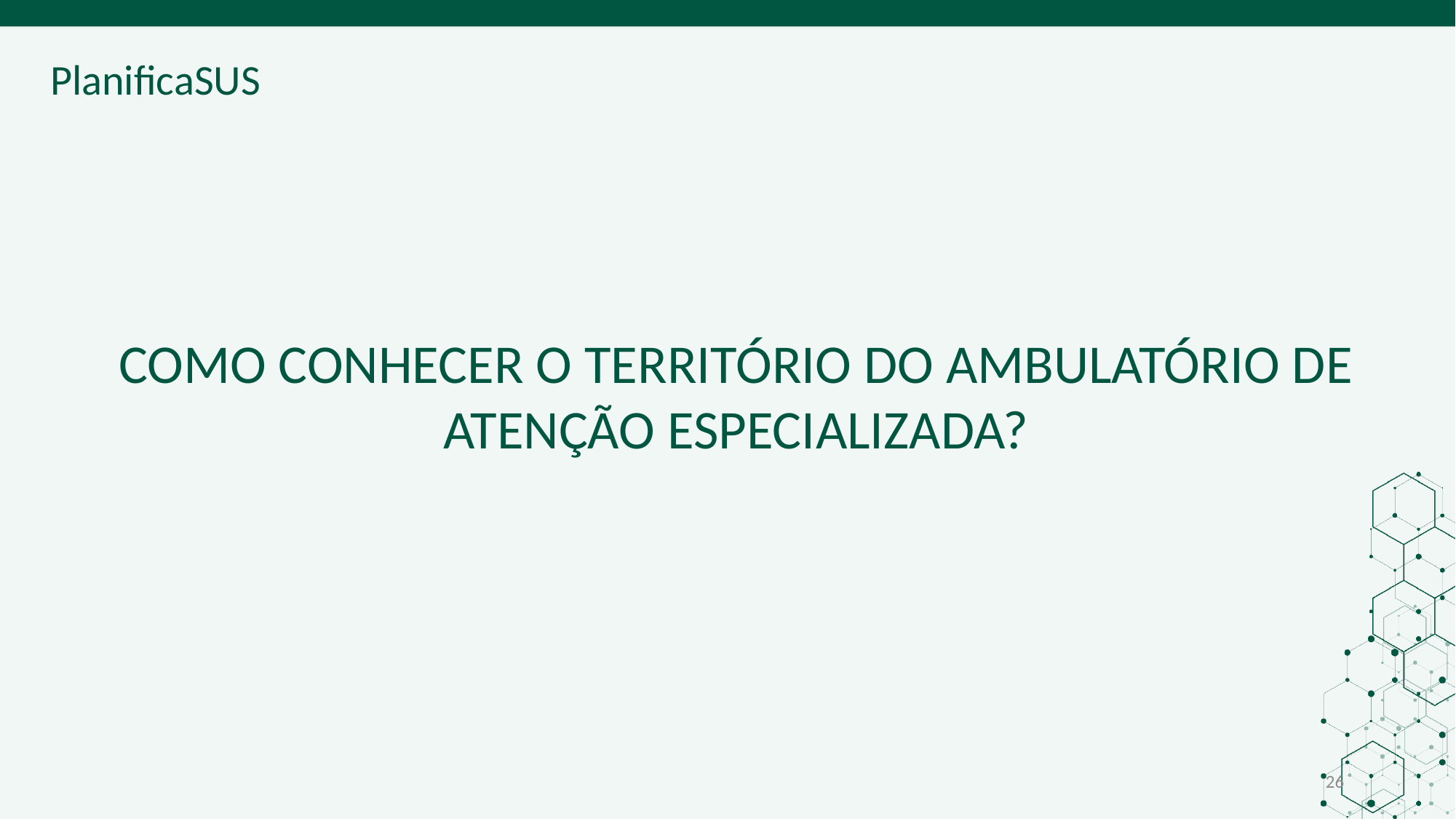

COMO CONHECER O TERRITÓRIO DO AMBULATÓRIO DE ATENÇÃO ESPECIALIZADA?
26